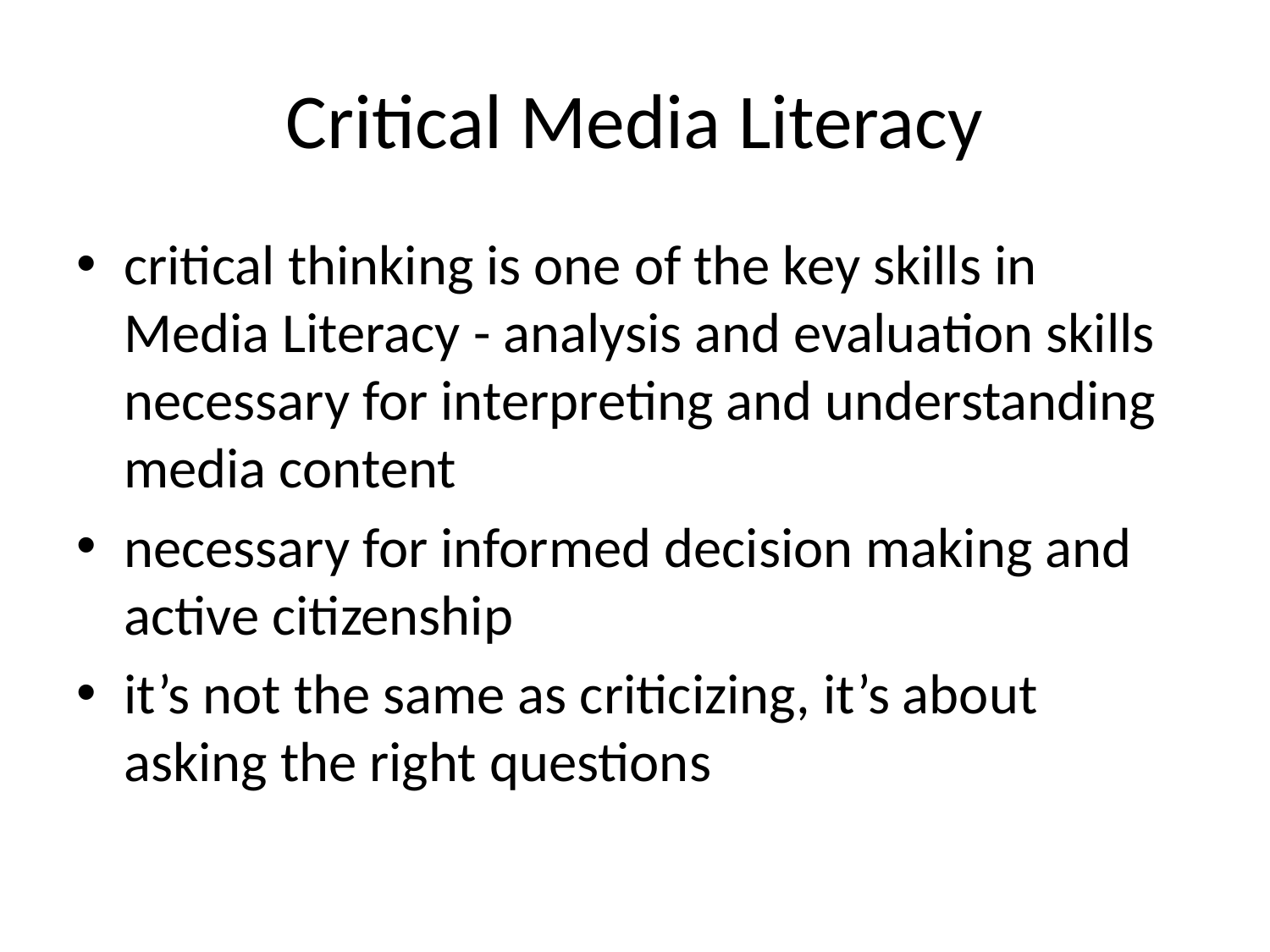

# Critical Media Literacy
critical thinking is one of the key skills in Media Literacy - analysis and evaluation skills necessary for interpreting and understanding media content
necessary for informed decision making and active citizenship
it’s not the same as criticizing, it’s about asking the right questions